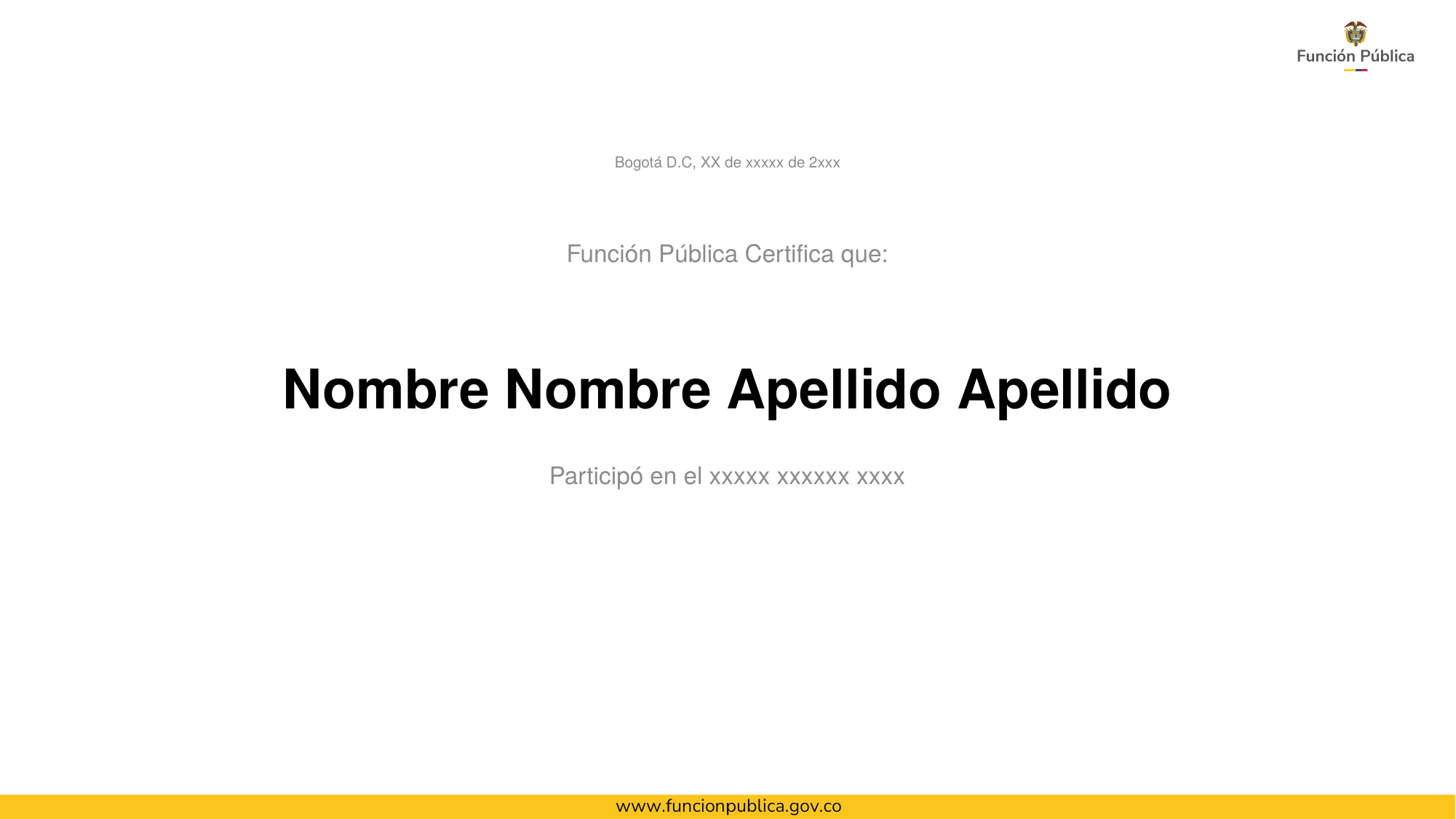

Bogotá D.C, XX de xxxxx de 2xxx
Función Pública Certifica que:
Nombre Nombre Apellido Apellido
Participó en el xxxxx xxxxxx xxxx